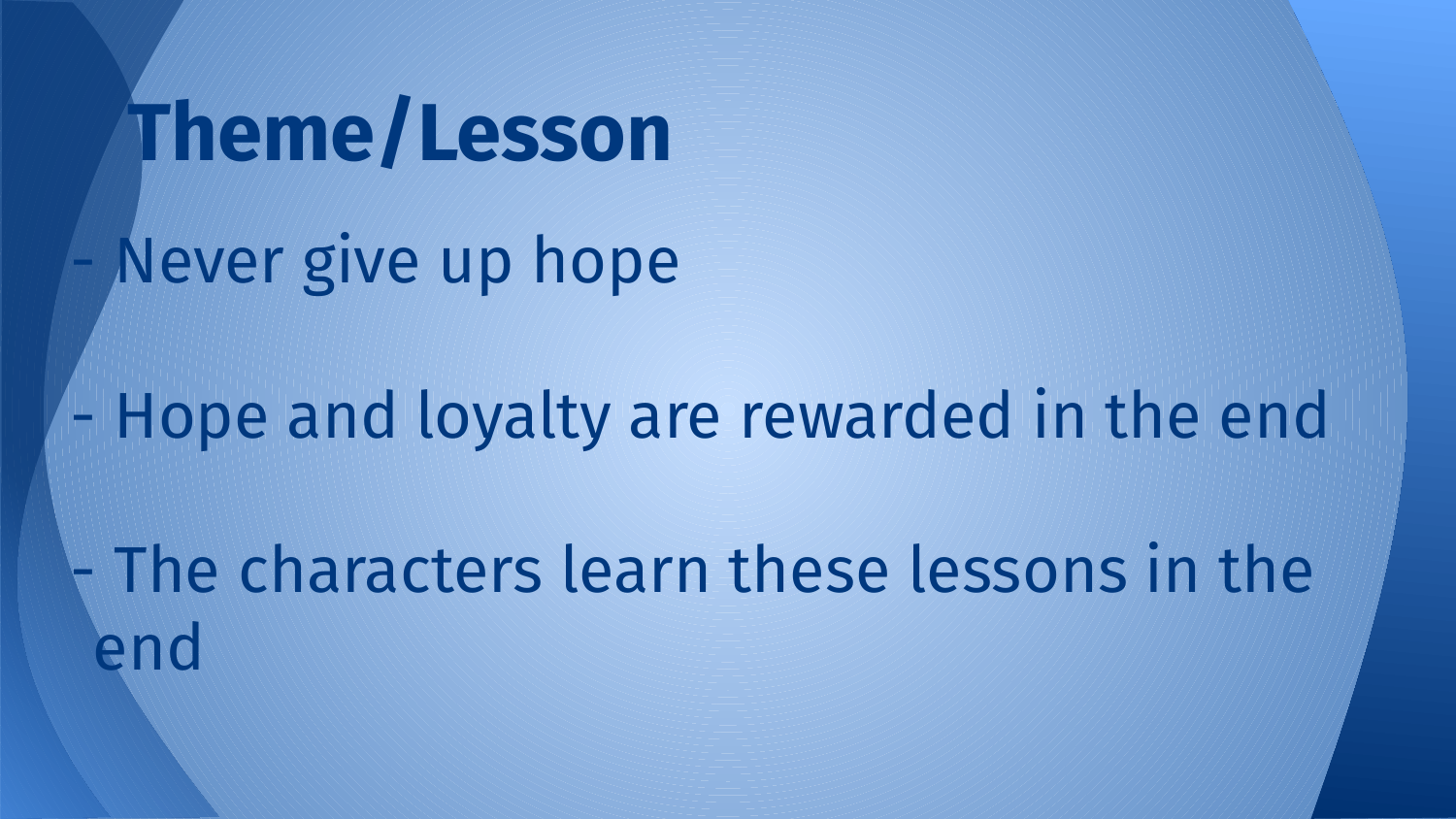

# Theme/Lesson
- Never give up hope

- Hope and loyalty are rewarded in the end

- The characters learn these lessons in the end